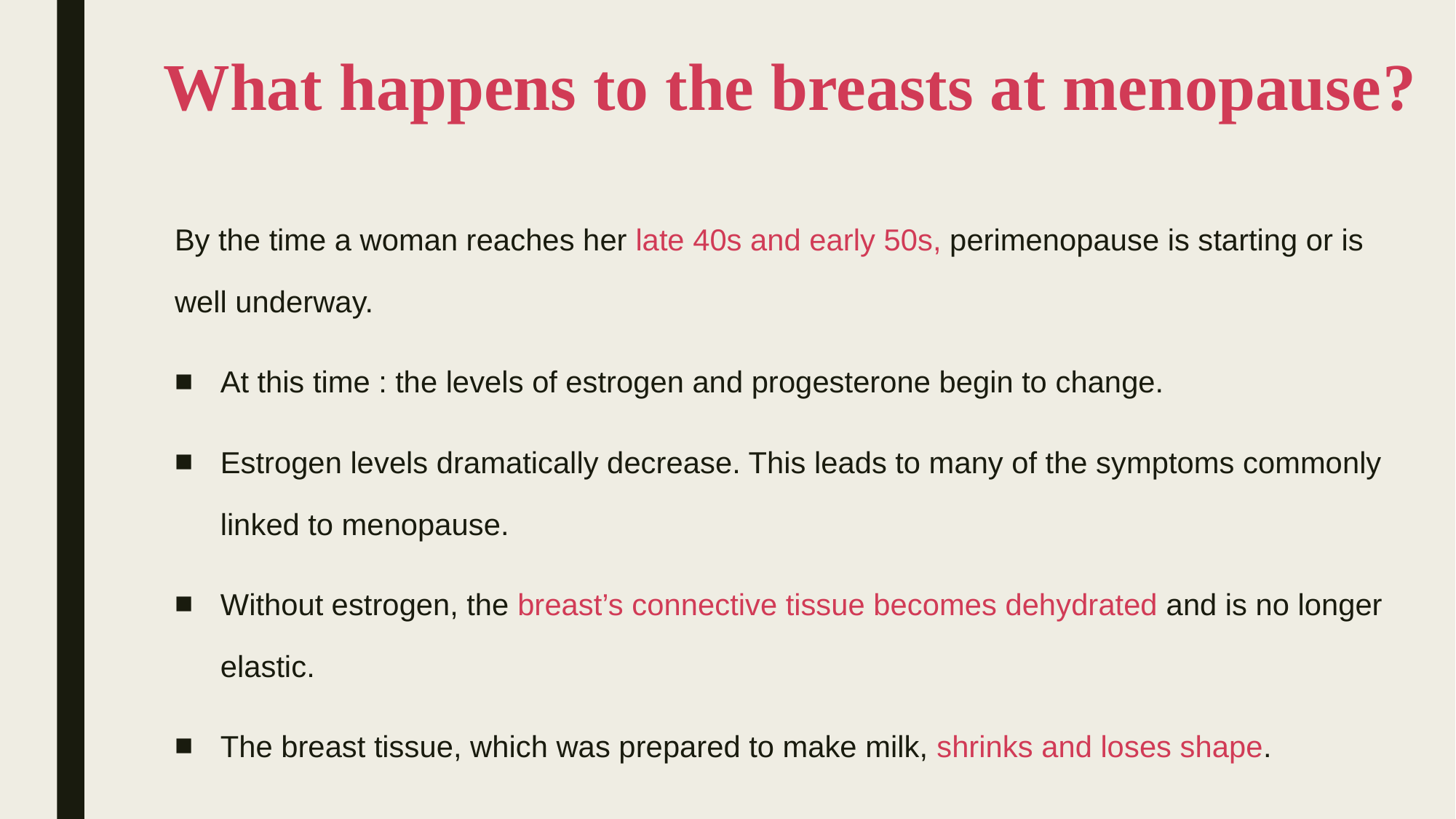

# What happens to the breasts at menopause?
By the time a woman reaches her late 40s and early 50s, perimenopause is starting or is well underway.
At this time : the levels of estrogen and progesterone begin to change.
Estrogen levels dramatically decrease. This leads to many of the symptoms commonly linked to menopause.
Without estrogen, the breast’s connective tissue becomes dehydrated and is no longer elastic.
The breast tissue, which was prepared to make milk, shrinks and loses shape.